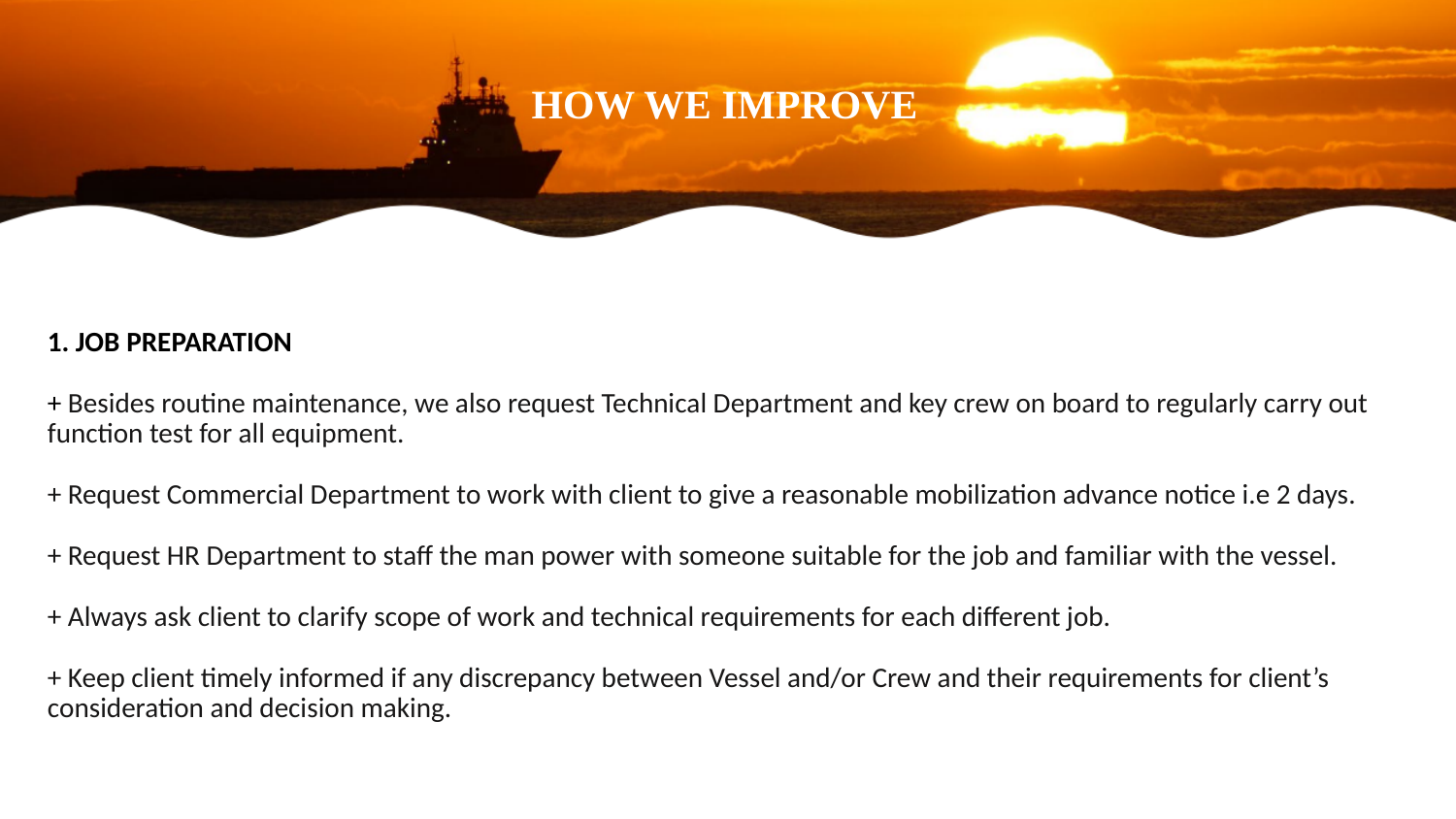

HOW WE IMPROVE
# 1. JOB PREPARATION + Besides routine maintenance, we also request Technical Department and key crew on board to regularly carry out function test for all equipment. + Request Commercial Department to work with client to give a reasonable mobilization advance notice i.e 2 days. + Request HR Department to staff the man power with someone suitable for the job and familiar with the vessel. + Always ask client to clarify scope of work and technical requirements for each different job. + Keep client timely informed if any discrepancy between Vessel and/or Crew and their requirements for client’s consideration and decision making.